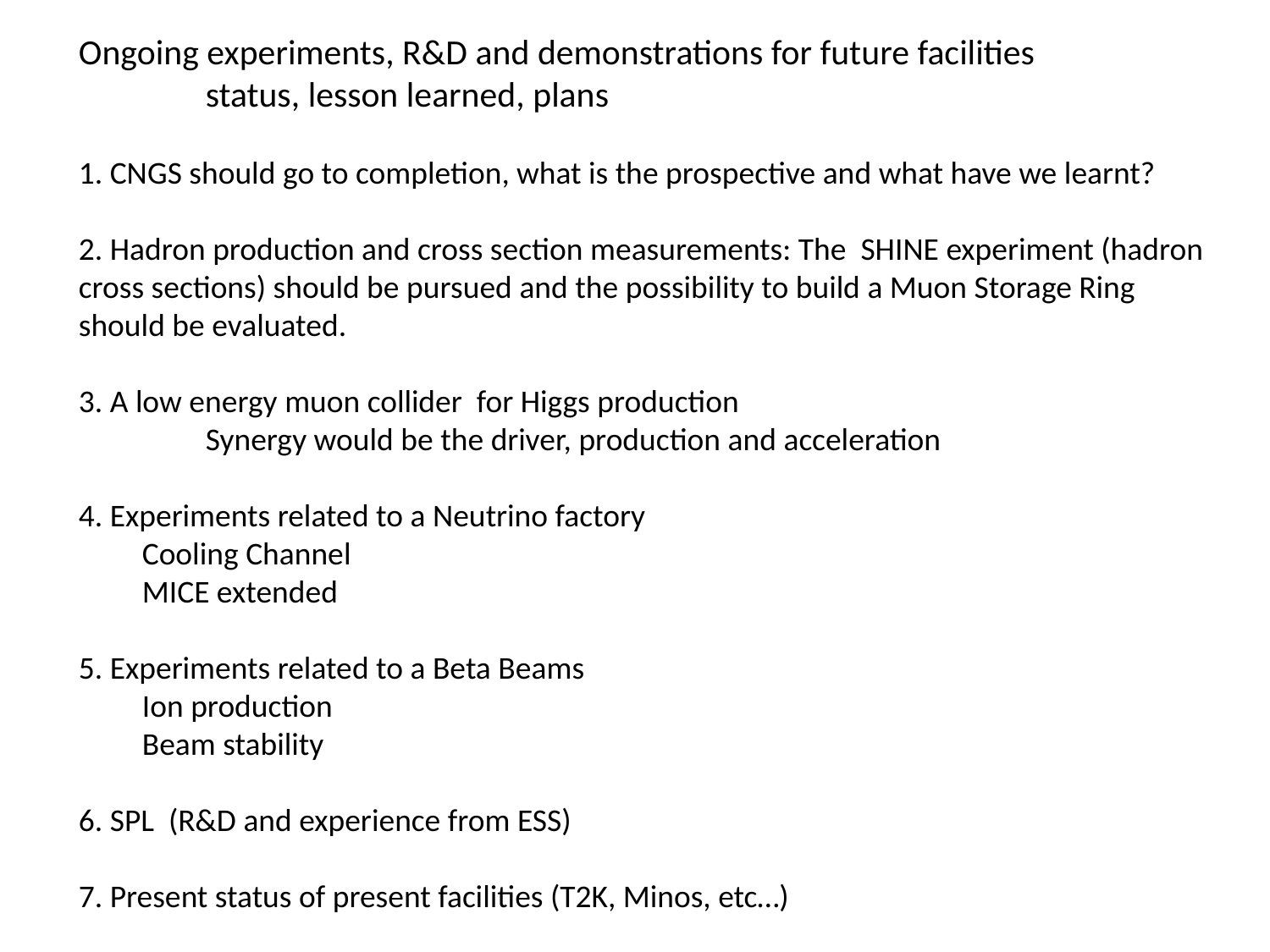

Ongoing experiments, R&D and demonstrations for future facilities
	status, lesson learned, plans

1. CNGS should go to completion, what is the prospective and what have we learnt?

2. Hadron production and cross section measurements: The  SHINE experiment (hadron cross sections) should be pursued and the possibility to build a Muon Storage Ring should be evaluated.

3. A low energy muon collider  for Higgs production
	Synergy would be the driver, production and acceleration

4. Experiments related to a Neutrino factory
Cooling Channel
MICE extended

5. Experiments related to a Beta Beams
Ion production
Beam stability

6. SPL  (R&D and experience from ESS)

7. Present status of present facilities (T2K, Minos, etc…)